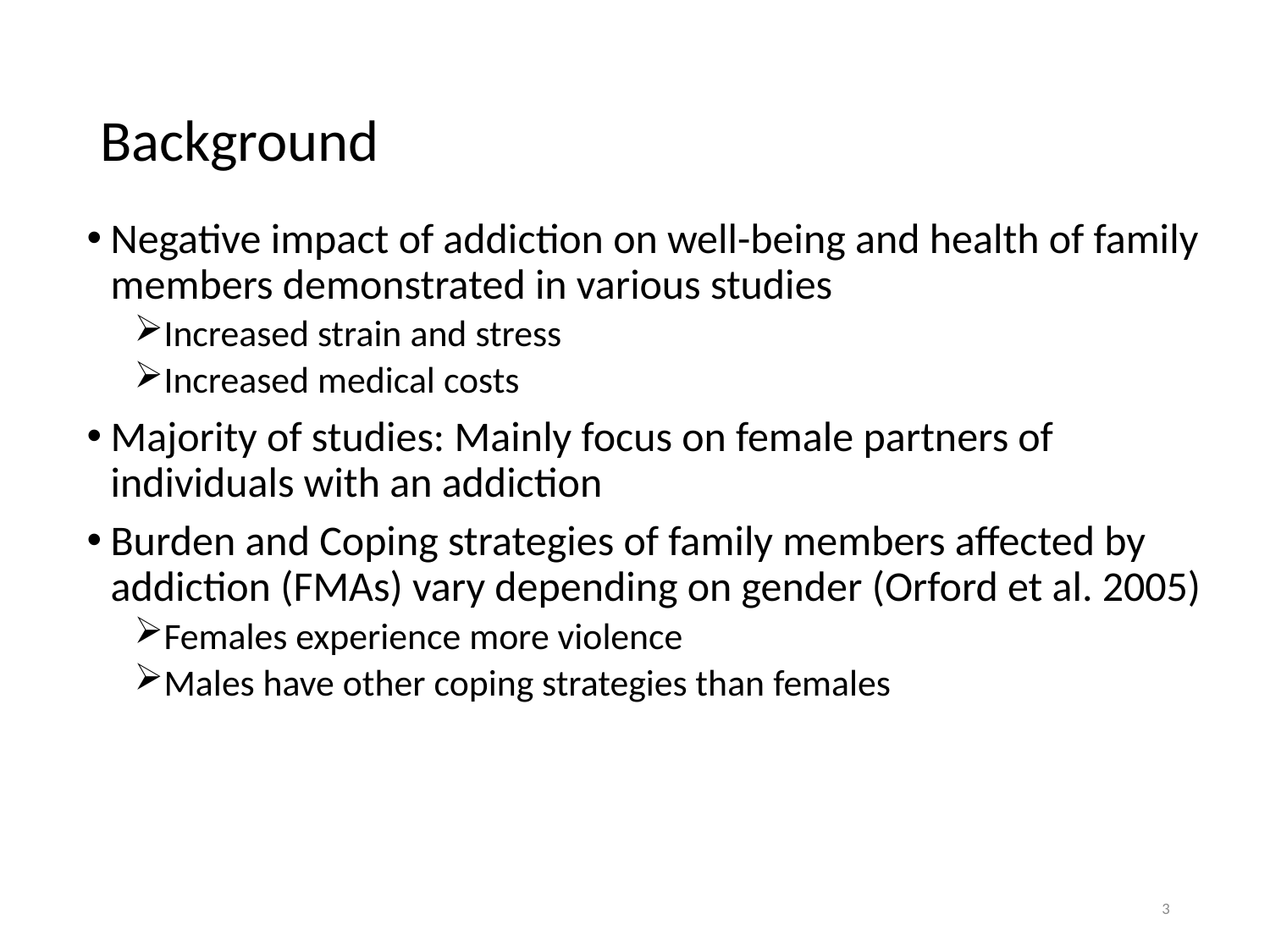

# Background
Negative impact of addiction on well-being and health of family members demonstrated in various studies
Increased strain and stress
Increased medical costs
Majority of studies: Mainly focus on female partners of individuals with an addiction
Burden and Coping strategies of family members affected by addiction (FMAs) vary depending on gender (Orford et al. 2005)
Females experience more violence
Males have other coping strategies than females
3